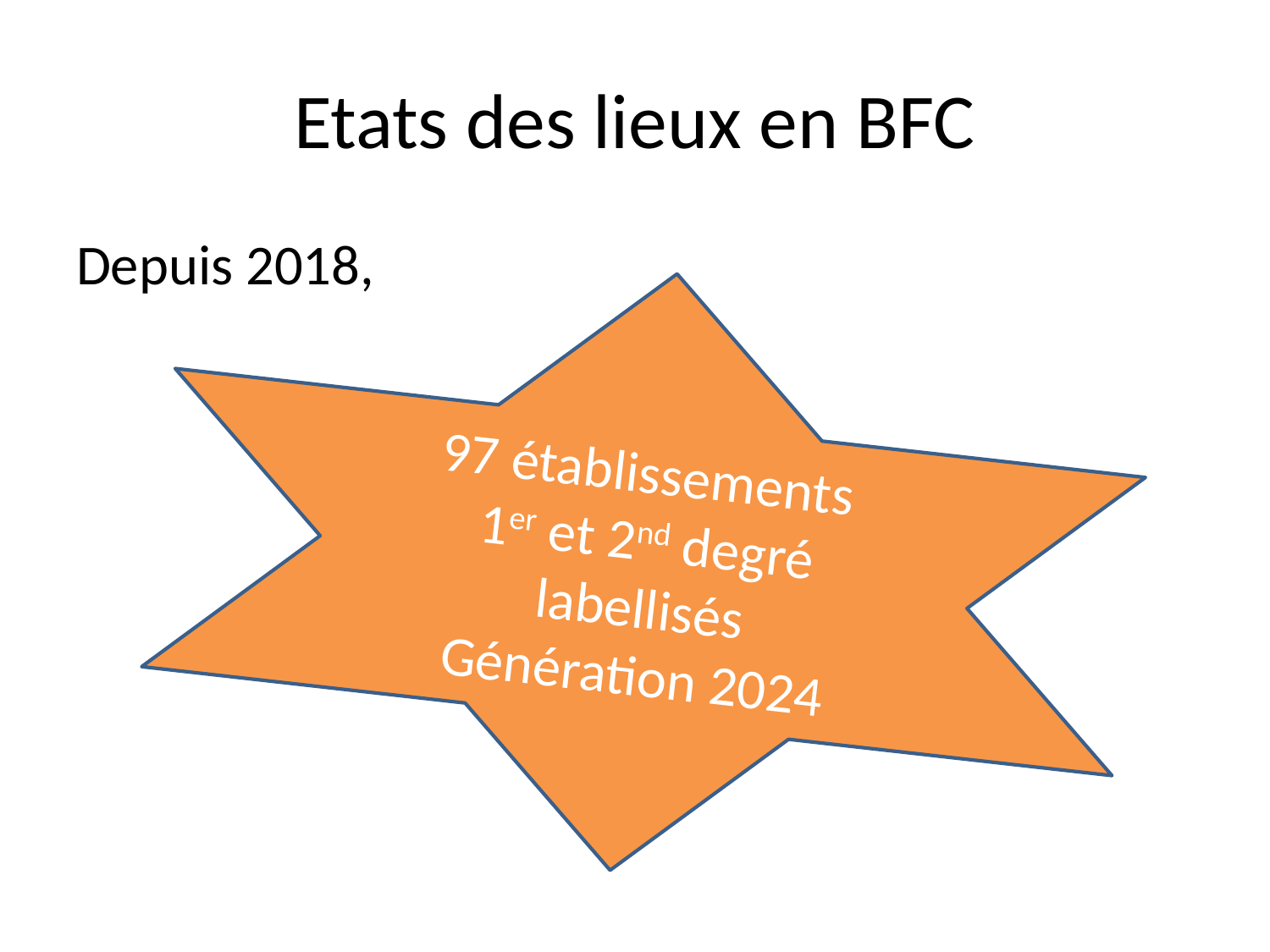

# Etats des lieux en BFC
Depuis 2018,
97 établissements
1er et 2nd degré
labellisés
Génération 2024